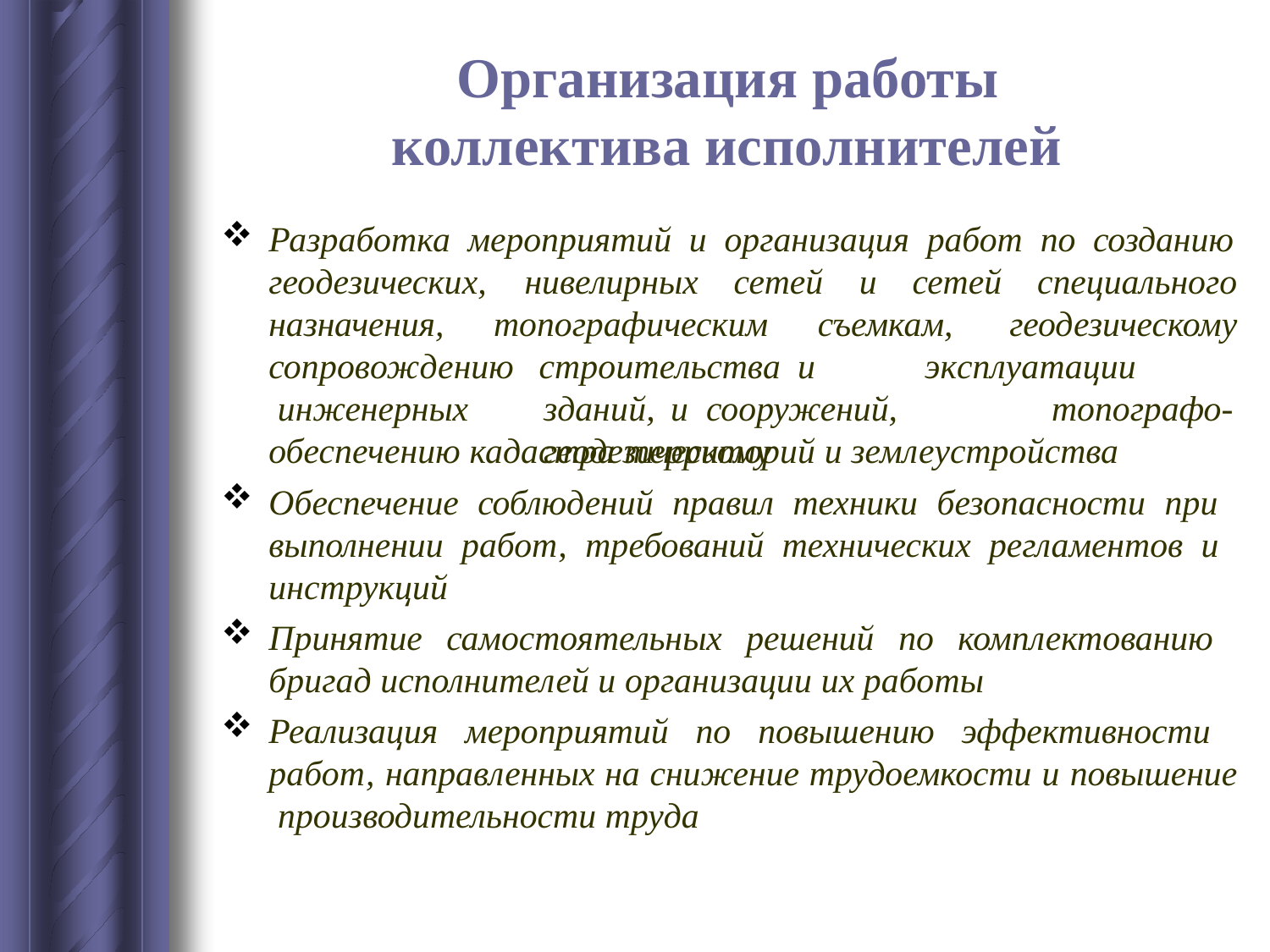

# Организация работы  коллектива исполнителей
Разработка мероприятий и организация работ по созданию
геодезических,	нивелирных	сетей	и	сетей
назначения,
специального
геодезическому
топографическим
съемкам,
сопровождению  инженерных
строительства	и	эксплуатации	зданий,	и  сооружений,		топографо-геодезическому
обеспечению кадастра территорий и землеустройства
Обеспечение соблюдений правил техники безопасности при  выполнении работ, требований технических регламентов и  инструкций
Принятие самостоятельных решений по комплектованию  бригад исполнителей и организации их работы
Реализация мероприятий по повышению эффективности  работ, направленных на снижение трудоемкости и повышение  производительности труда